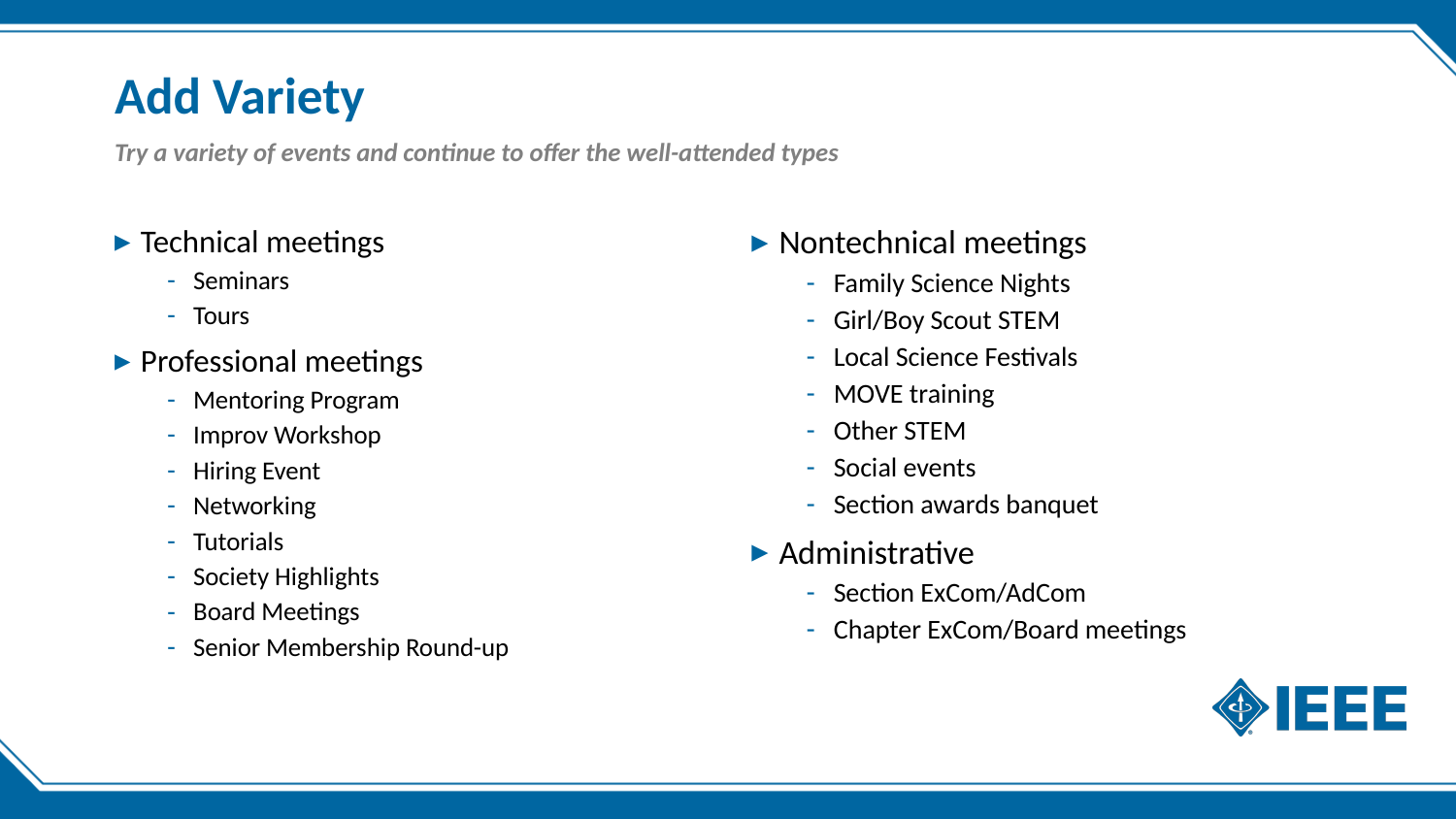

# Add Variety
Try a variety of events and continue to offer the well-attended types
Technical meetings
Seminars
Tours
Professional meetings
Mentoring Program
Improv Workshop
Hiring Event
Networking
Tutorials
Society Highlights
Board Meetings
Senior Membership Round-up
Nontechnical meetings
Family Science Nights
Girl/Boy Scout STEM
Local Science Festivals
MOVE training
Other STEM
Social events
Section awards banquet
Administrative
Section ExCom/AdCom
Chapter ExCom/Board meetings